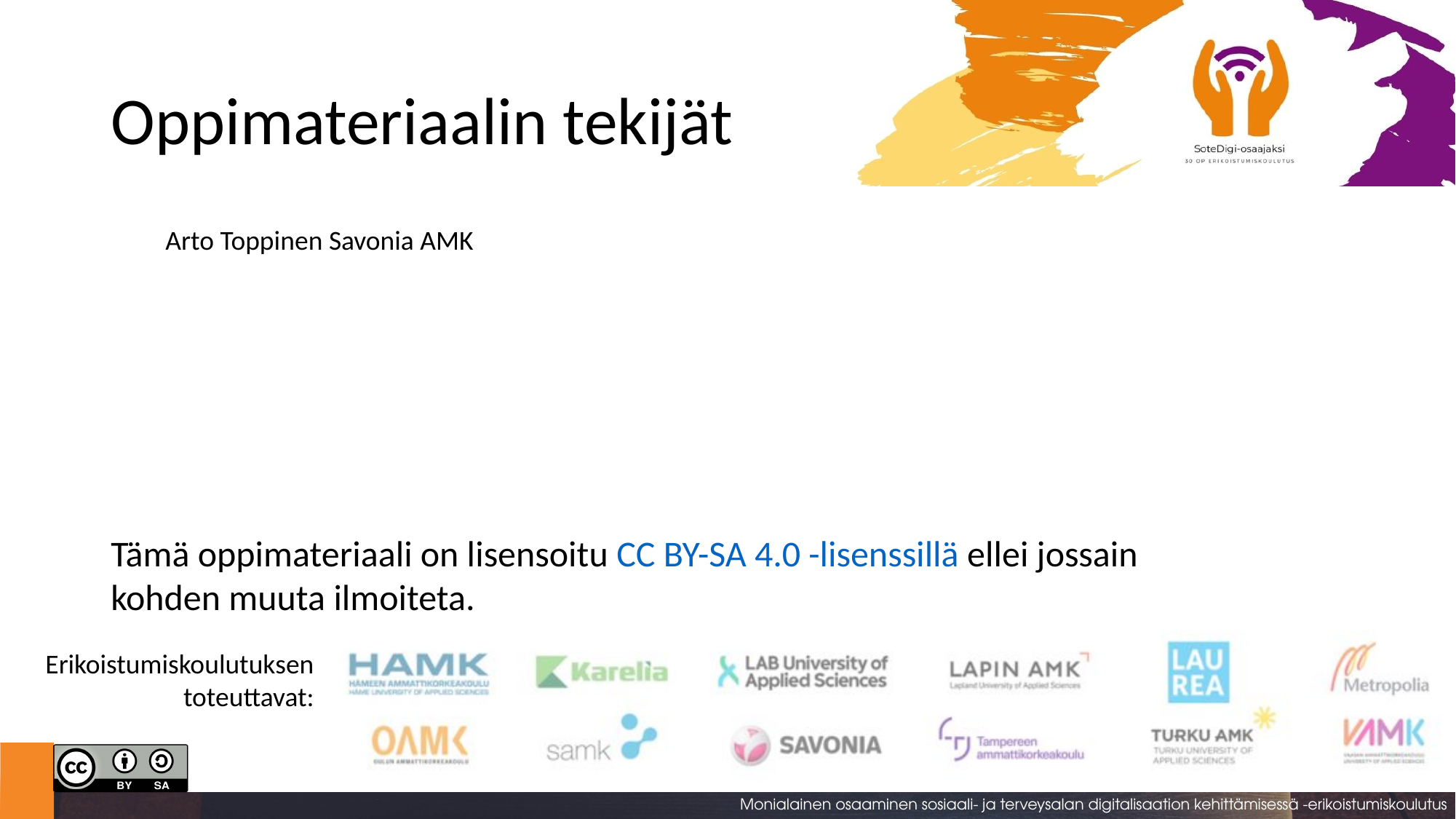

# Oppimateriaalin tekijät
Arto Toppinen Savonia AMK